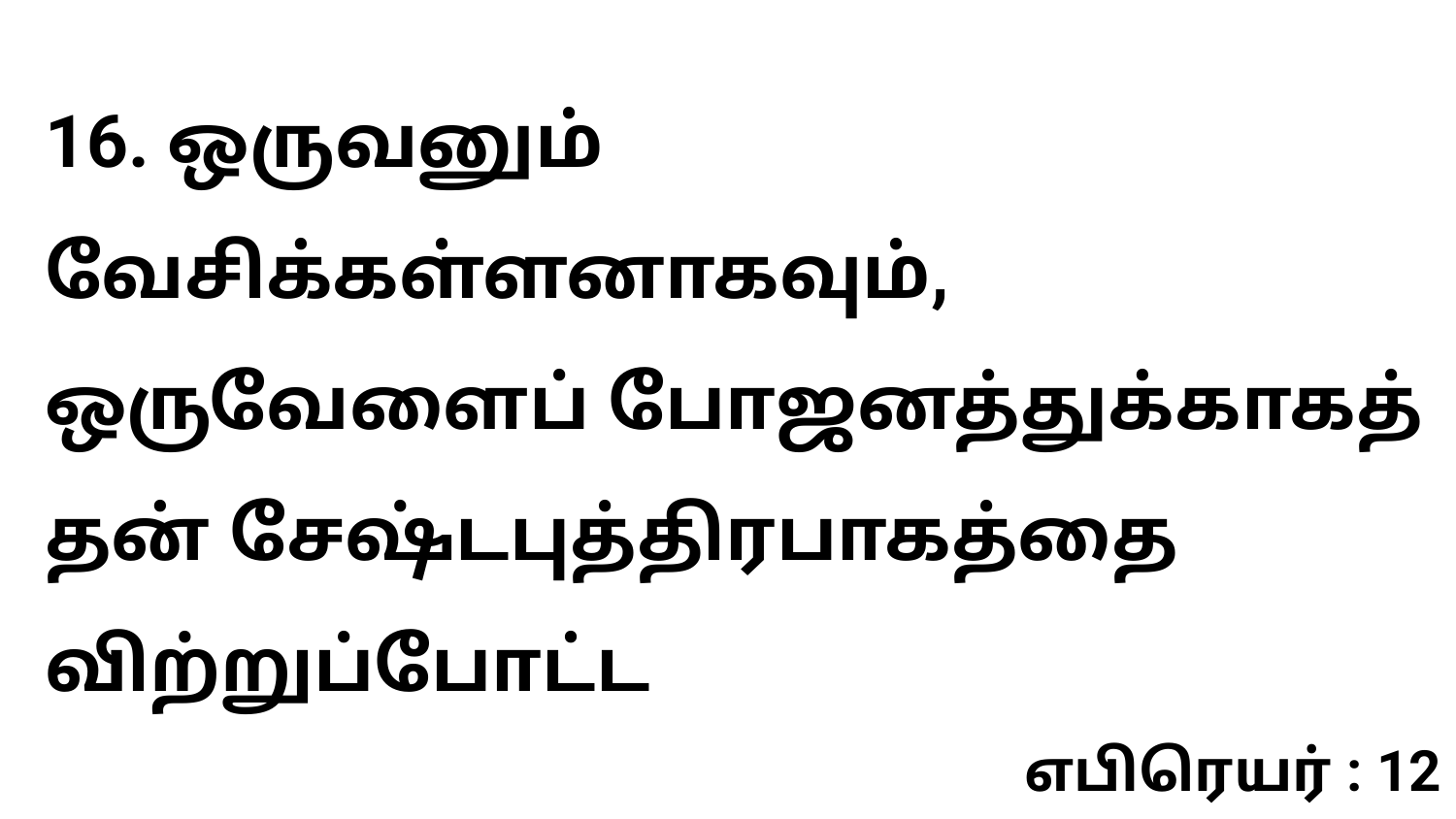

16. ஒருவனும் வேசிக்கள்ளனாகவும், ஒருவேளைப் போஜனத்துக்காகத் தன் சேஷ்டபுத்திரபாகத்தை விற்றுப்போட்ட
எபிரெயர் : 12